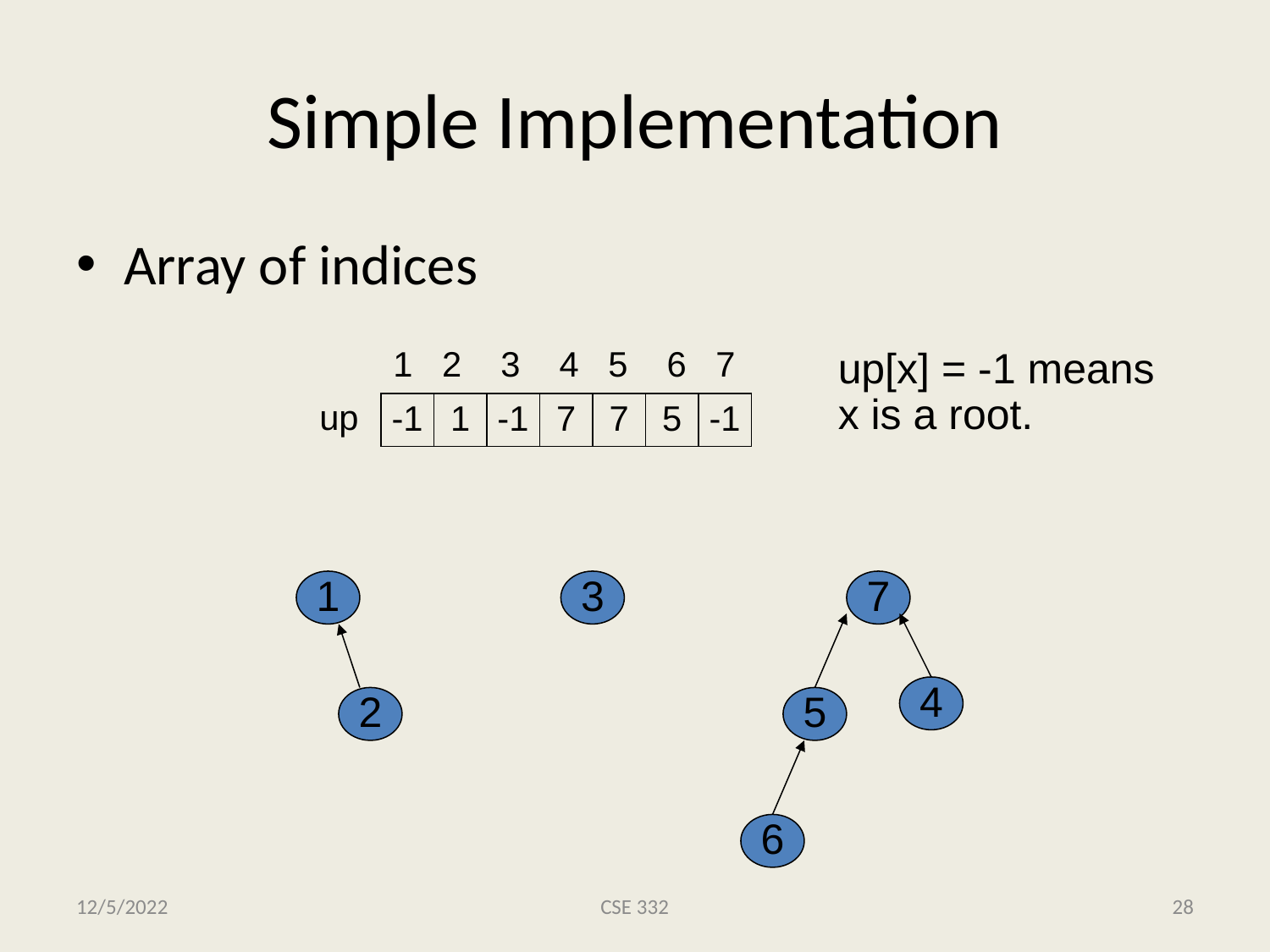

Assume that the keys are numbered 1…n or 0…n-1
# Simple Implementation
Array of indices
1   2    3    4   5    6   7
up[x] = -1 means
x is a root.
up
-1
1
-1
7
7
5
-1
1
3
7

4
2
5

6
12/5/2022
CSE 332
28